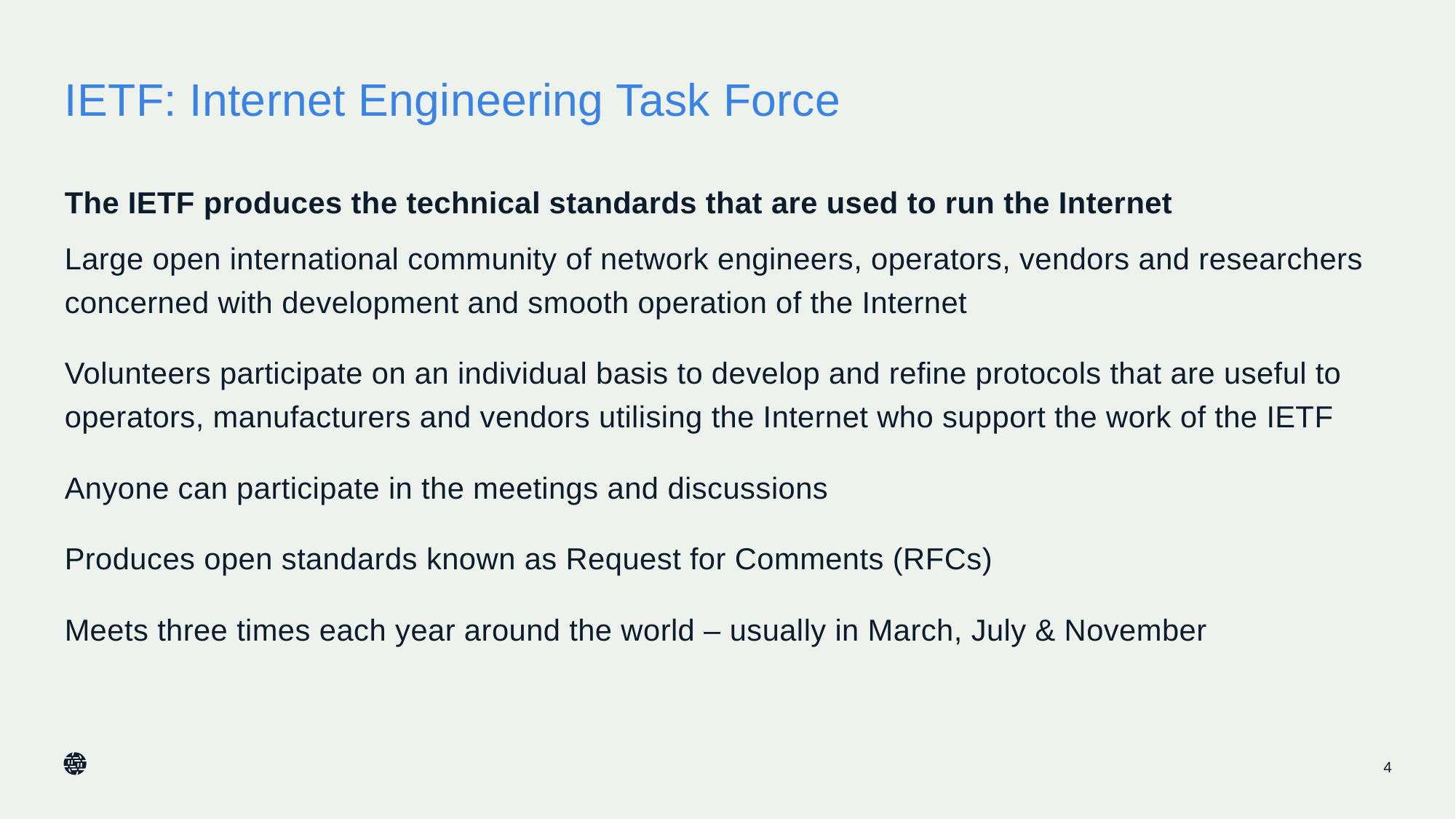

# IETF: Internet Engineering Task Force
The IETF produces the technical standards that are used to run the Internet
Large open international community of network engineers, operators, vendors and researchers concerned with development and smooth operation of the Internet
Volunteers participate on an individual basis to develop and refine protocols that are useful to operators, manufacturers and vendors utilising the Internet who support the work of the IETF
Anyone can participate in the meetings and discussions
Produces open standards known as Request for Comments (RFCs)
Meets three times each year around the world – usually in March, July & November
4